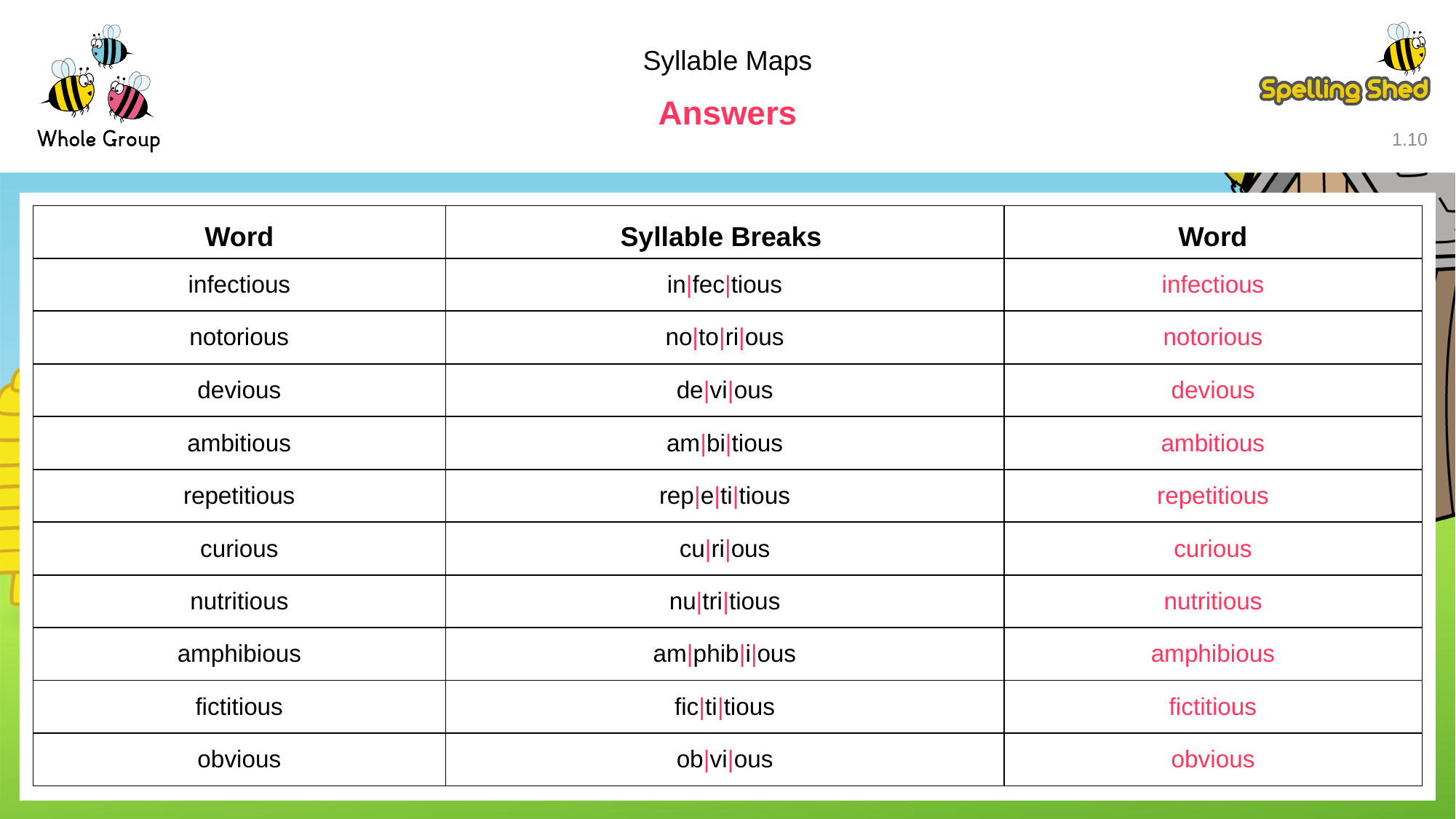

Syllable Maps
Answers
1.10
| Word | Syllable Breaks | Word |
| --- | --- | --- |
| infectious | in|fec|tious | infectious |
| notorious | no|to|ri|ous | notorious |
| devious | de|vi|ous | devious |
| ambitious | am|bi|tious | ambitious |
| repetitious | rep|e|ti|tious | repetitious |
| curious | cu|ri|ous | curious |
| nutritious | nu|tri|tious | nutritious |
| amphibious | am|phib|i|ous | amphibious |
| fictitious | fic|ti|tious | fictitious |
| obvious | ob|vi|ous | obvious |